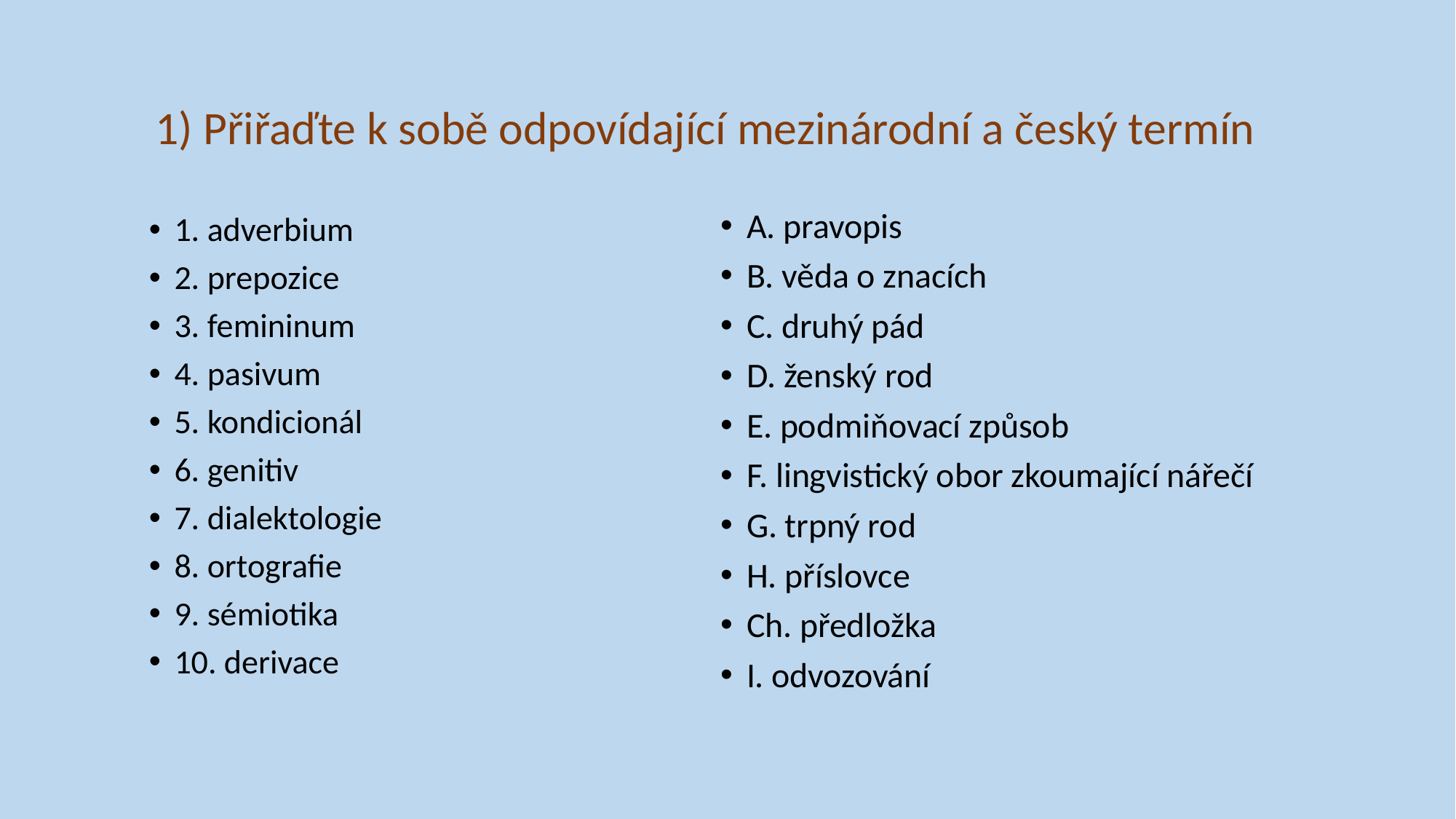

# 1) Přiřaďte k sobě odpovídající mezinárodní a český termín
A. pravopis
B. věda o znacích
C. druhý pád
D. ženský rod
E. podmiňovací způsob
F. lingvistický obor zkoumající nářečí
G. trpný rod
H. příslovce
Ch. předložka
I. odvozování
1. adverbium
2. prepozice
3. femininum
4. pasivum
5. kondicionál
6. genitiv
7. dialektologie
8. ortografie
9. sémiotika
10. derivace